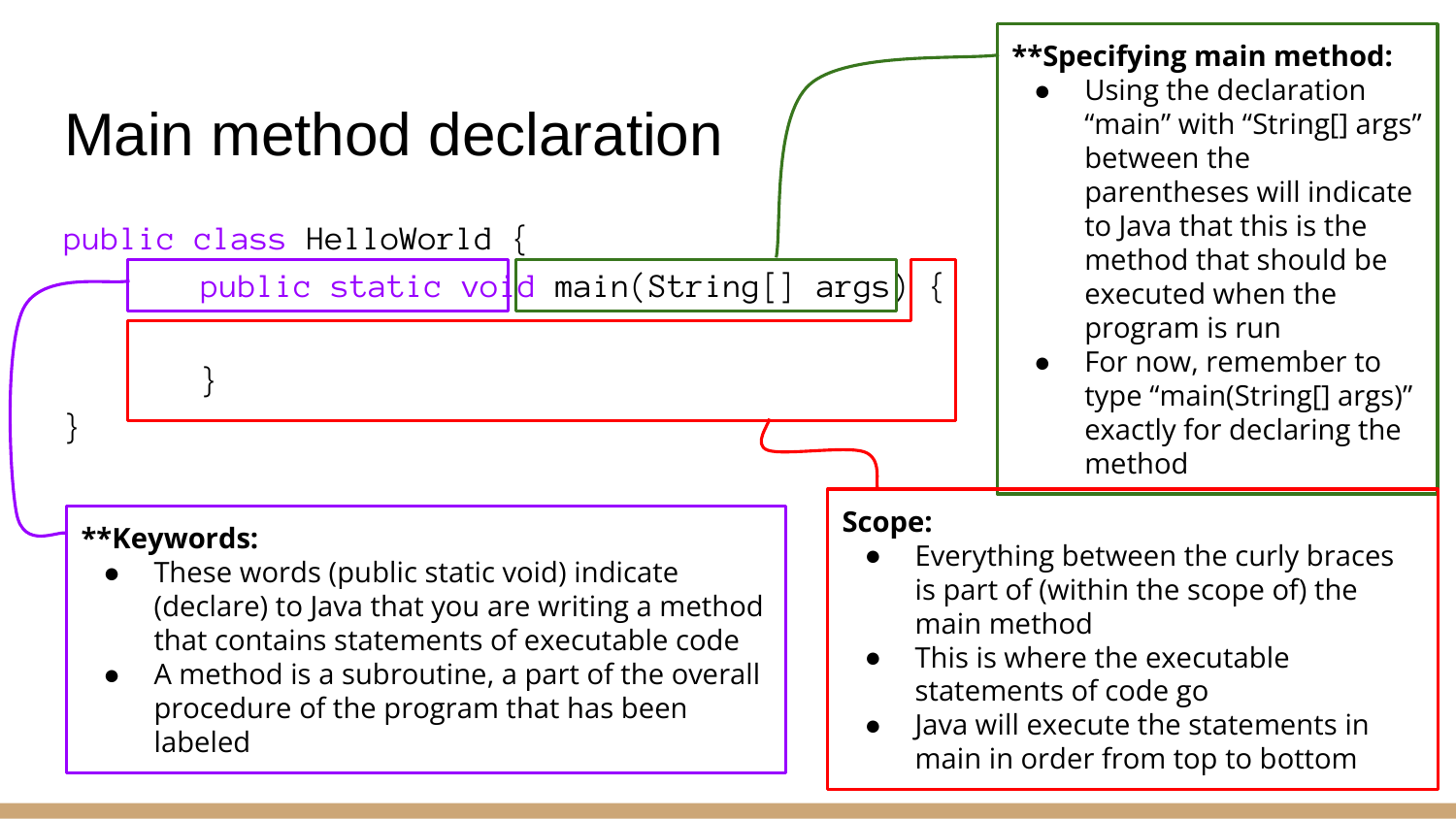

**Specifying main method:
Using the declaration “main” with “String[] args” between the parentheses will indicate to Java that this is the method that should be executed when the program is run
For now, remember to type “main(String[] args)” exactly for declaring the method
# Main method declaration

public class HelloWorld {
	public static void main(String[] args) {
	}
}

Scope:
Everything between the curly braces is part of (within the scope of) the main method
This is where the executable statements of code go
Java will execute the statements in main in order from top to bottom
**Keywords:
These words (public static void) indicate (declare) to Java that you are writing a method that contains statements of executable code
A method is a subroutine, a part of the overall procedure of the program that has been labeled